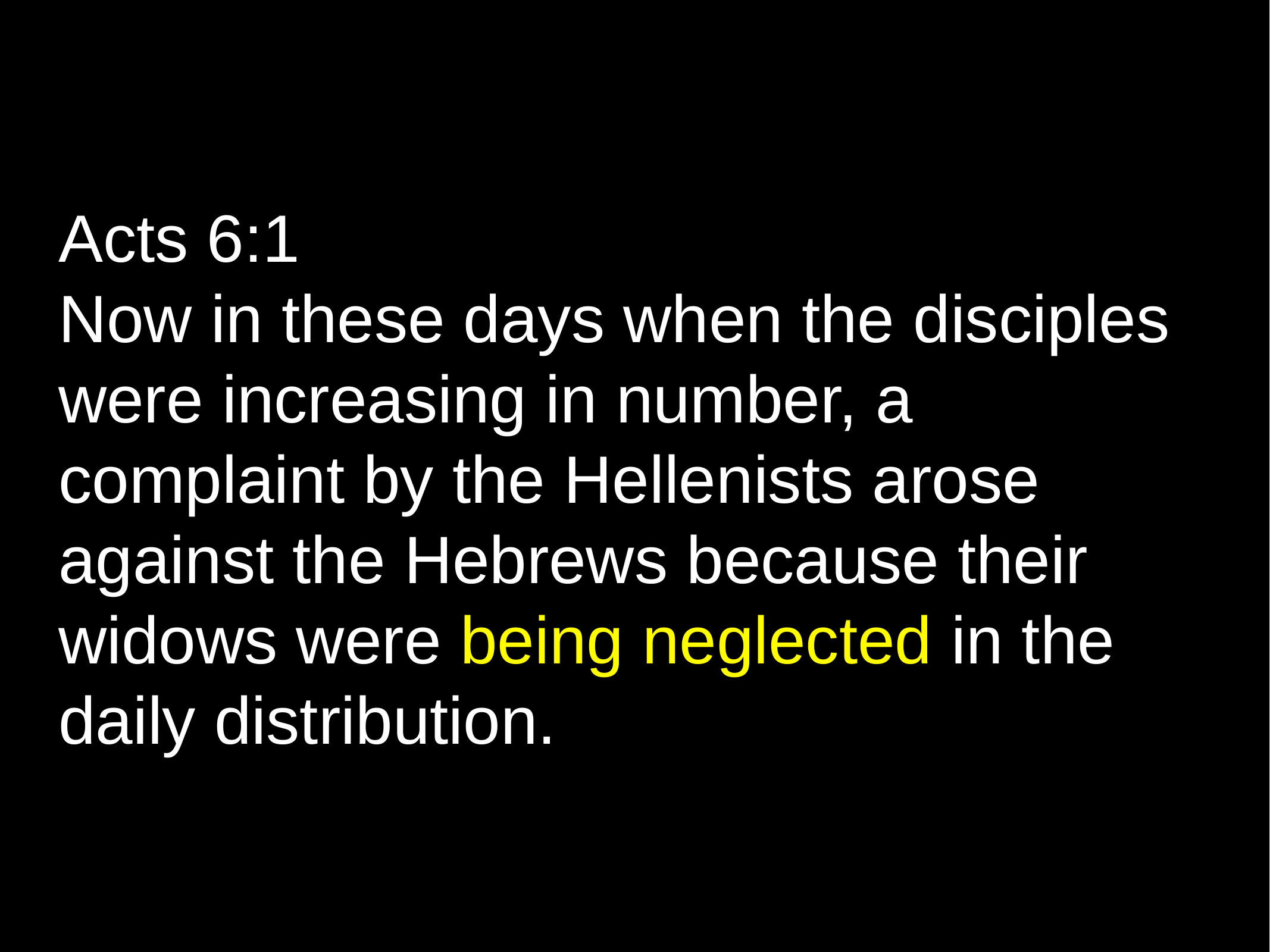

Acts 6:1
Now in these days when the disciples were increasing in number, a complaint by the Hellenists arose against the Hebrews because their widows were being neglected in the daily distribution.